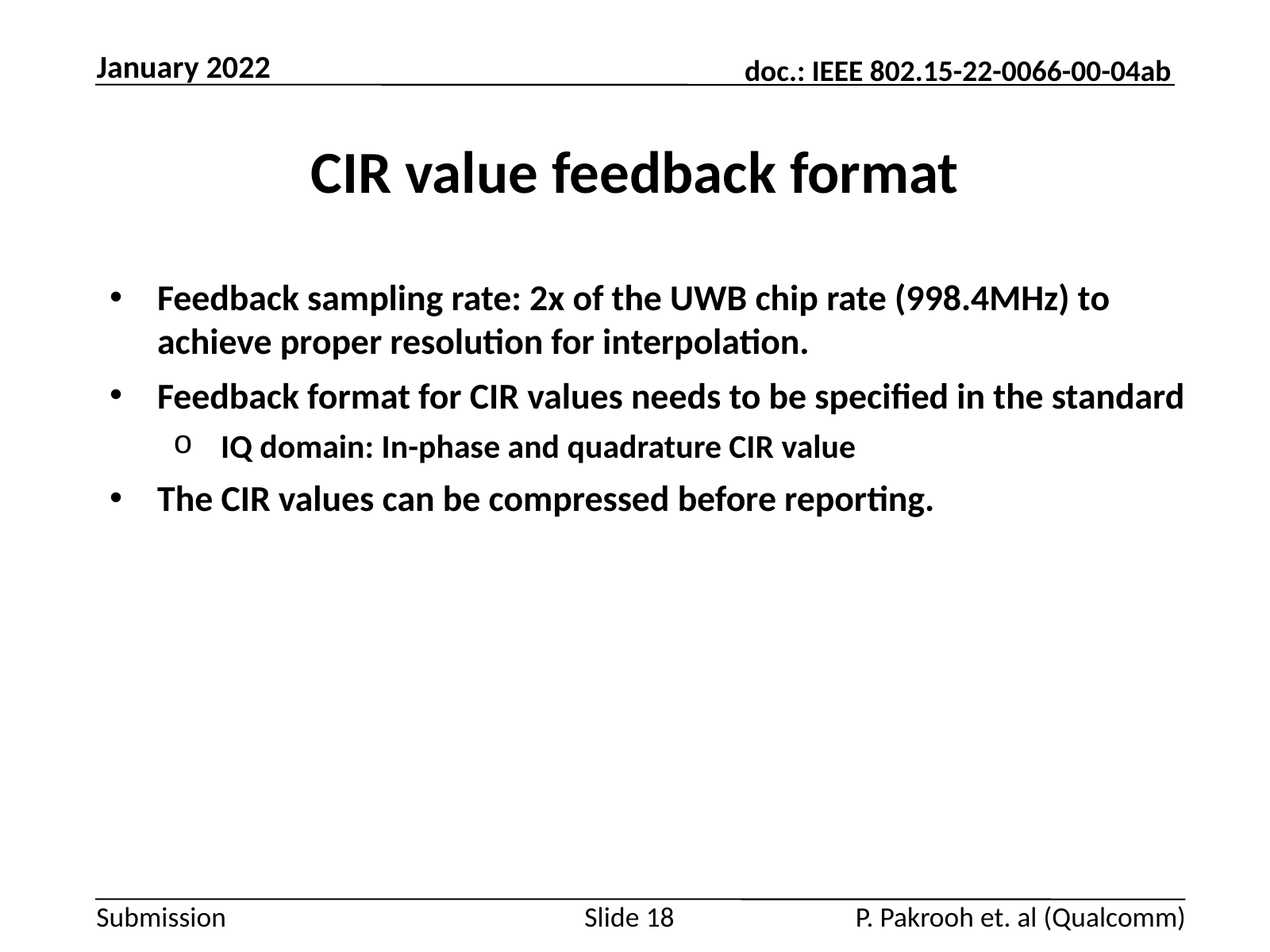

January 2022
# CIR value feedback format

Feedback sampling rate: 2x of the UWB chip rate (998.4MHz) to achieve proper resolution for interpolation.
Feedback format for CIR values needs to be specified in the standard
IQ domain: In-phase and quadrature CIR value
The CIR values can be compressed before reporting.

Slide 18
P. Pakrooh et. al (Qualcomm)